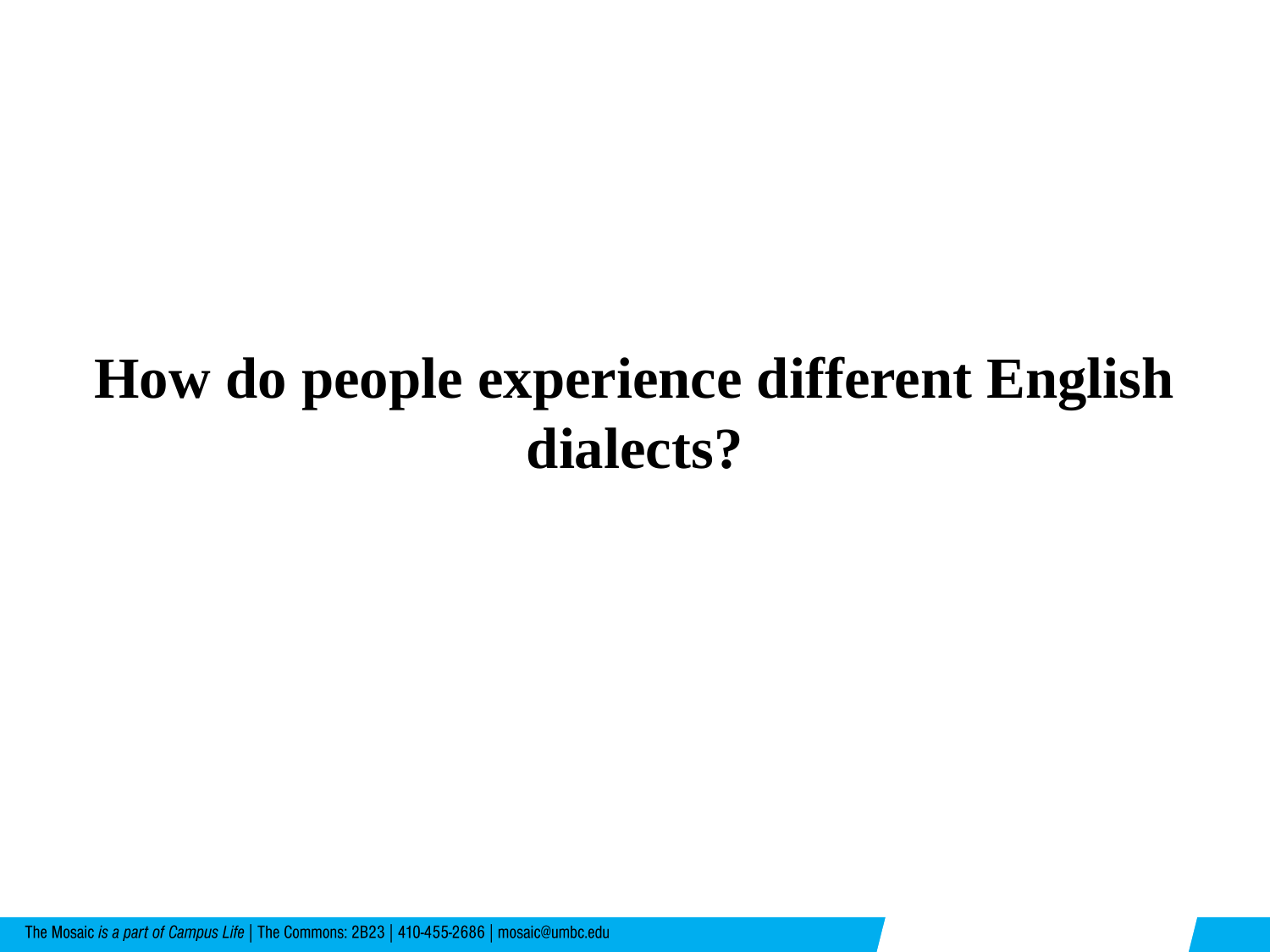

# How do people experience different English dialects?